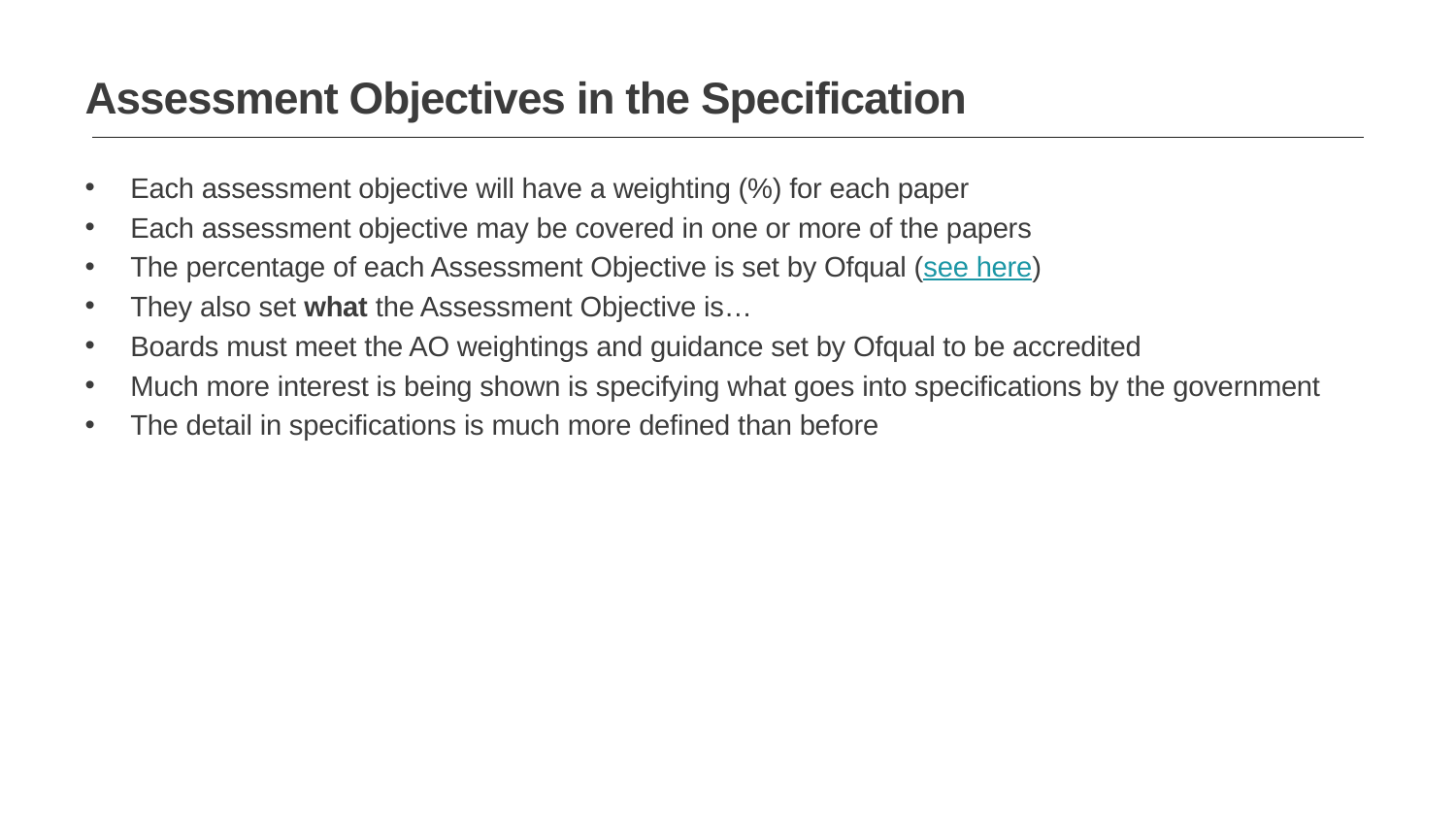

Assessment Objectives in the Specification
Each assessment objective will have a weighting (%) for each paper
Each assessment objective may be covered in one or more of the papers
The percentage of each Assessment Objective is set by Ofqual (see here)
They also set what the Assessment Objective is…
Boards must meet the AO weightings and guidance set by Ofqual to be accredited
Much more interest is being shown is specifying what goes into specifications by the government
The detail in specifications is much more defined than before